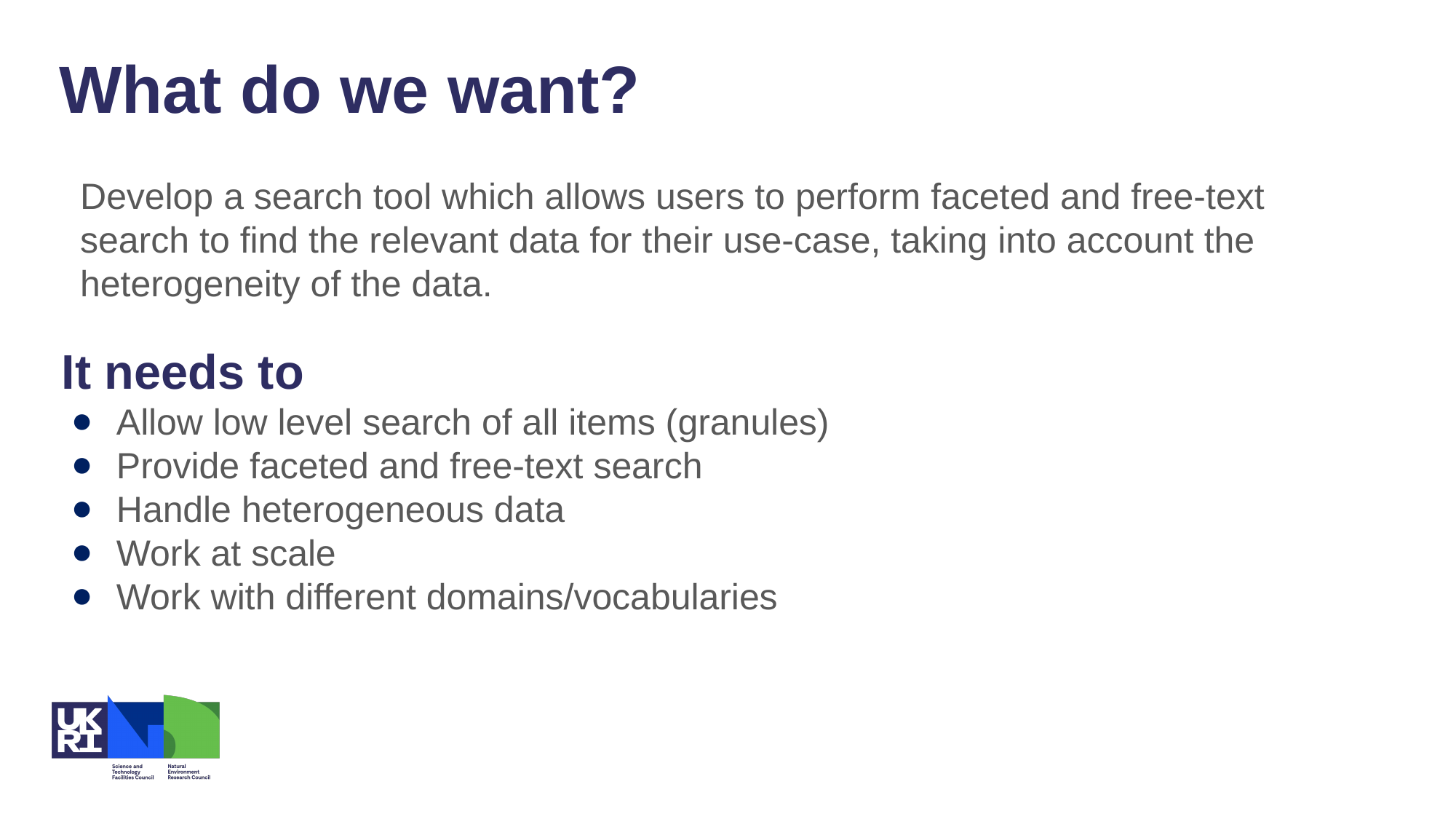

What do we want?
Develop a search tool which allows users to perform faceted and free-text
search to find the relevant data for their use-case, taking into account the
heterogeneity of the data.

It needs to
Allow low level search of all items (granules)
Provide faceted and free-text search
Handle heterogeneous data
Work at scale
Work with different domains/vocabularies